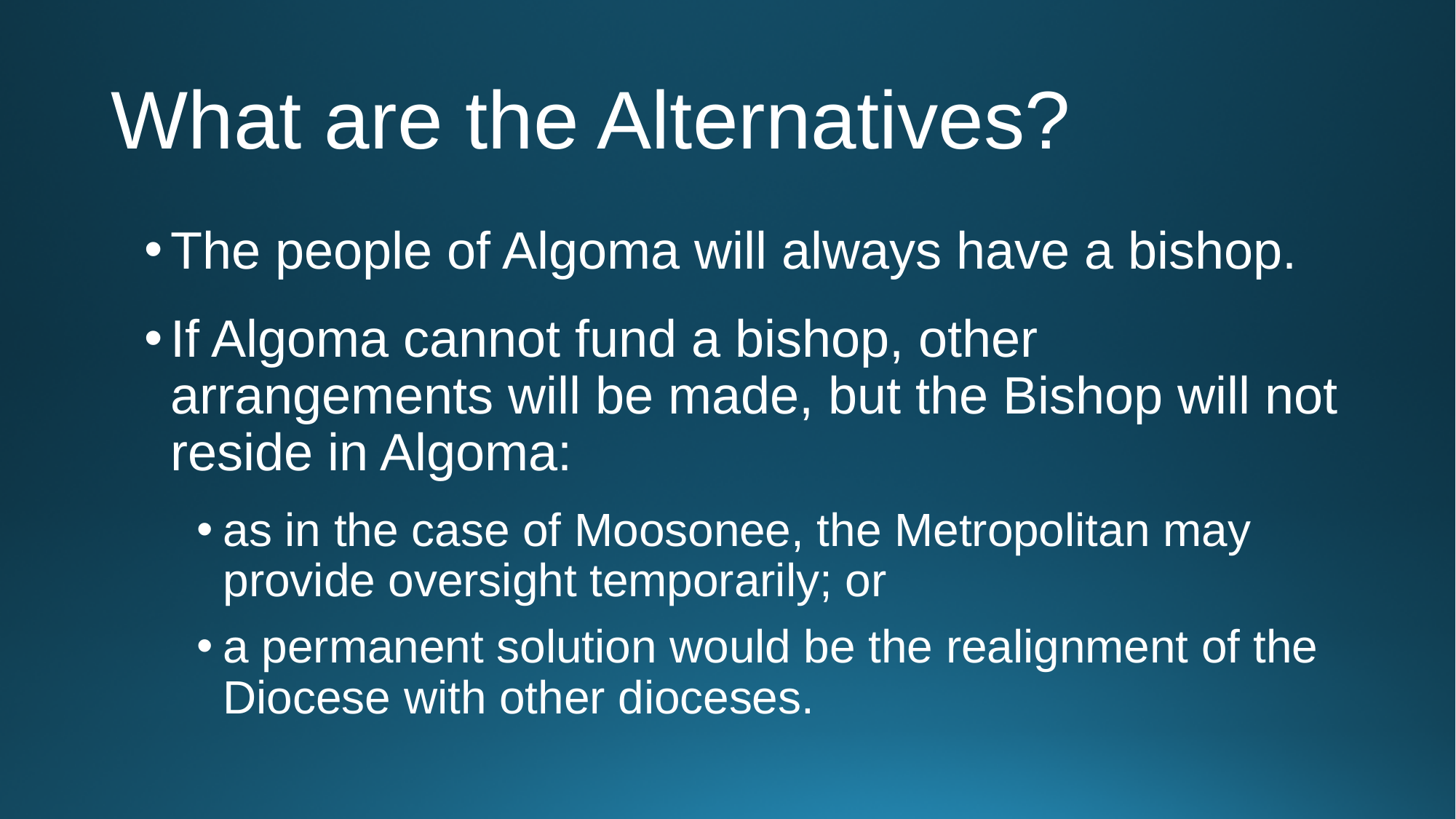

# What are the Alternatives?
The people of Algoma will always have a bishop.
If Algoma cannot fund a bishop, other arrangements will be made, but the Bishop will not reside in Algoma:
as in the case of Moosonee, the Metropolitan may provide oversight temporarily; or
a permanent solution would be the realignment of the Diocese with other dioceses.